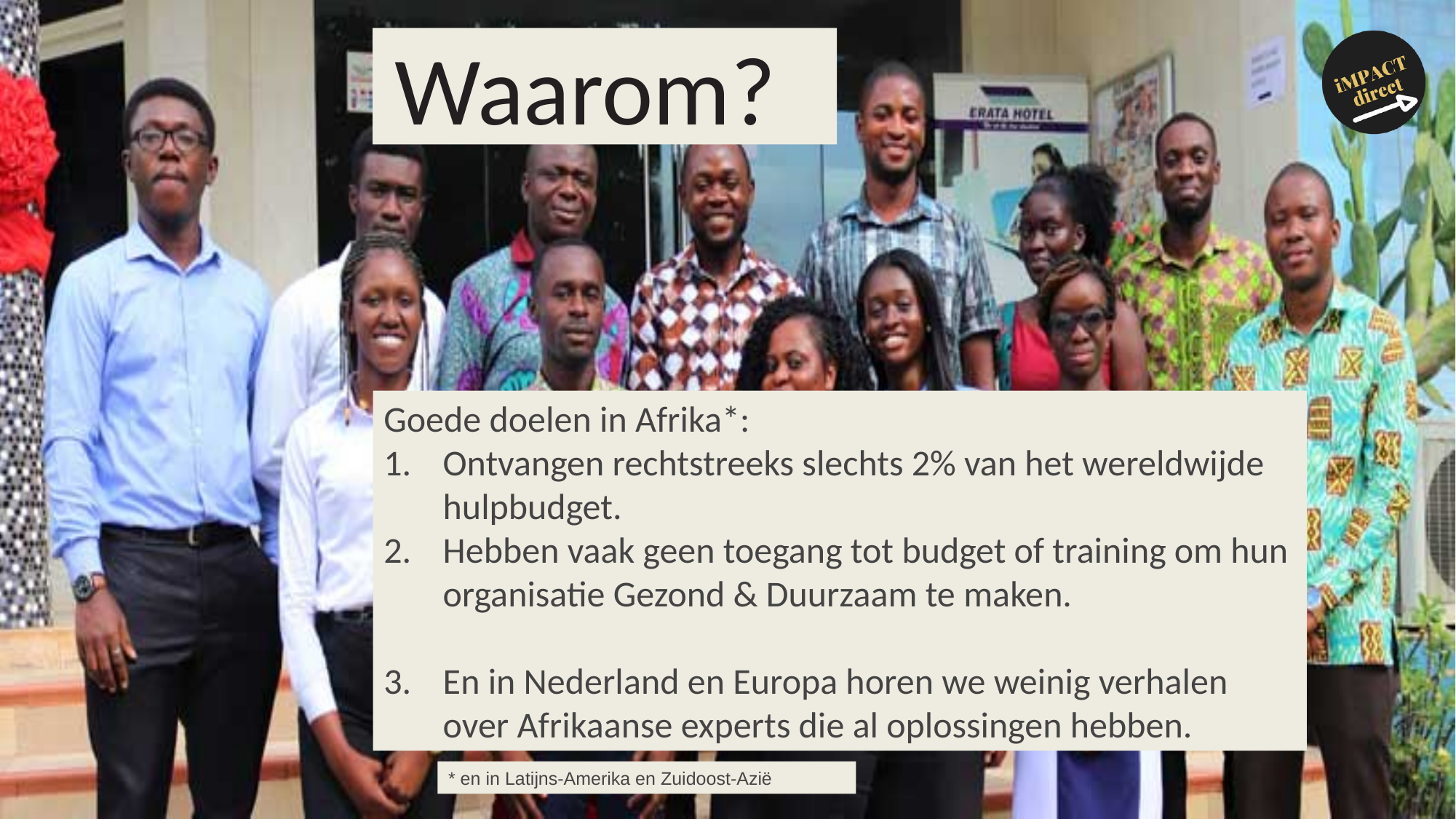

Waarom?

Goede doelen in Afrika*:
Ontvangen rechtstreeks slechts 2% van het wereldwijde hulpbudget.
Hebben vaak geen toegang tot budget of training om hun organisatie Gezond & Duurzaam te maken.

En in Nederland en Europa horen we weinig verhalen over Afrikaanse experts die al oplossingen hebben.
* en in Latijns-Amerika en Zuidoost-Azië